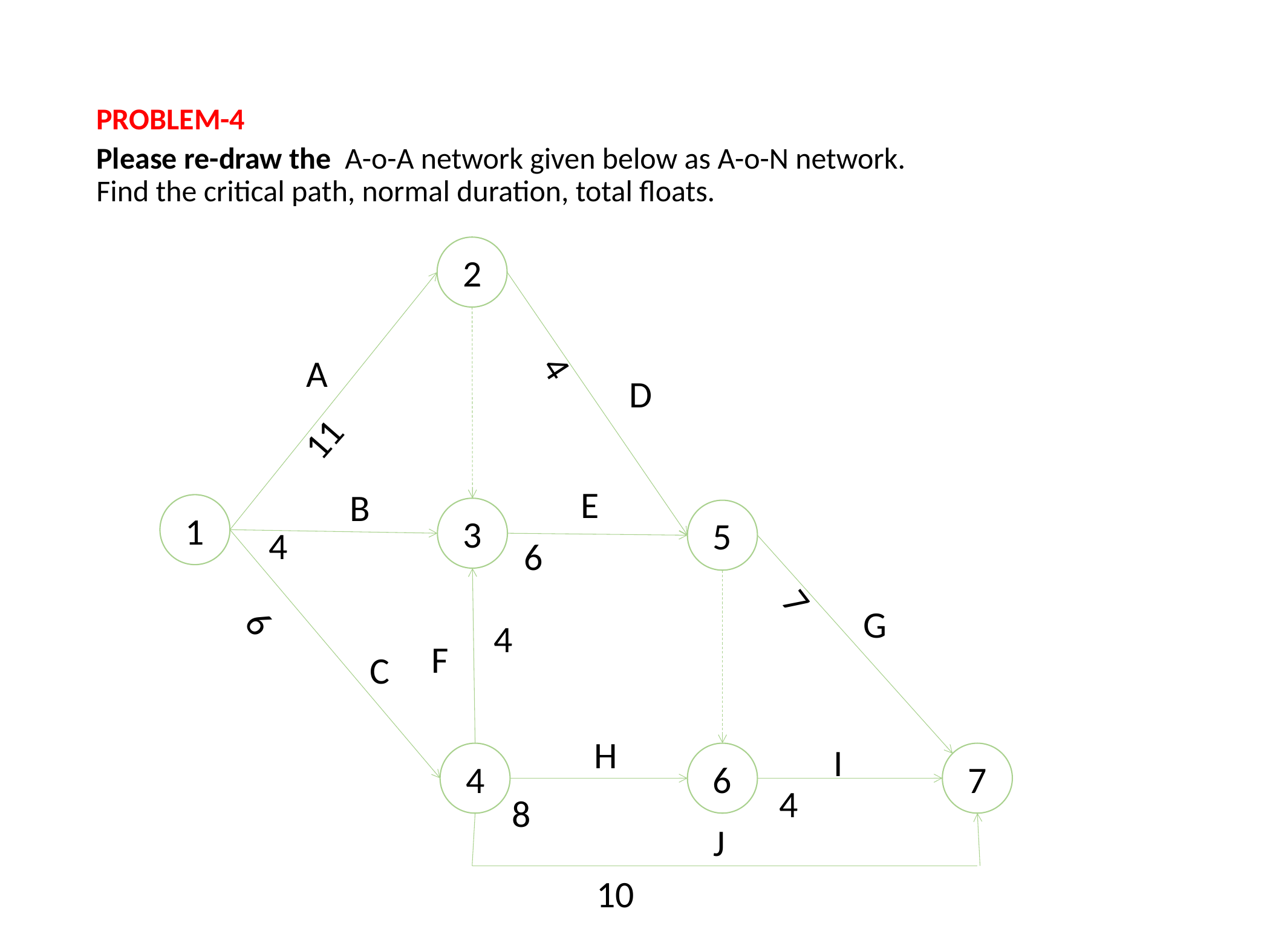

# PROBLEM-4 Please re-draw the  A-o-A network given below as A-o-N network. Find the critical path, normal duration, total floats.
2
A
4
D
11
E
B
1
3
5
4
6
7
G
6
4
F
C
H
I
4
6
7
4
8
J
10